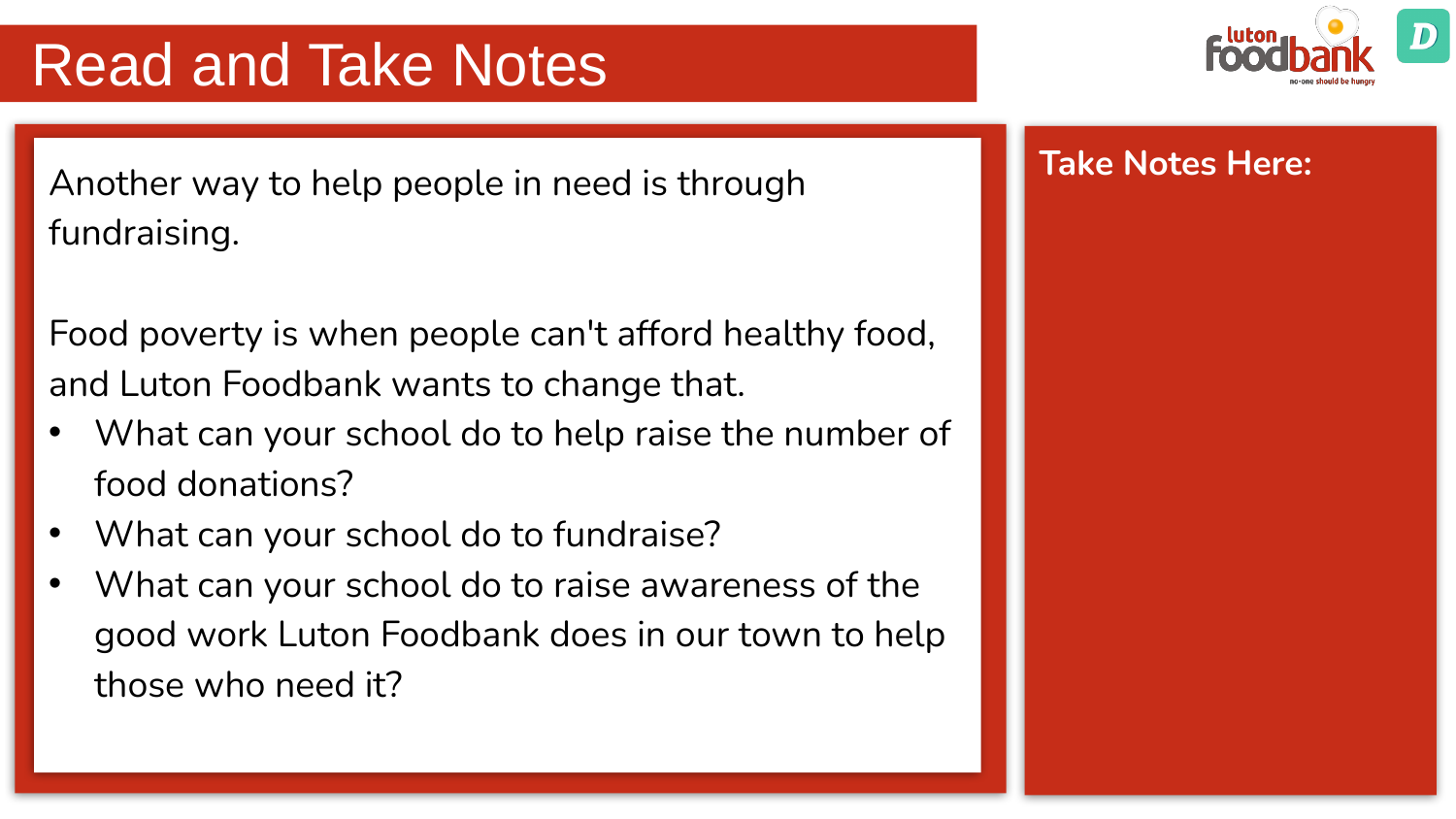

# Read and Take Notes
Another way to help people in need is through fundraising.

Food poverty is when people can't afford healthy food, and Luton Foodbank wants to change that.
What can your school do to help raise the number of food donations?
What can your school do to fundraise?
What can your school do to raise awareness of the good work Luton Foodbank does in our town to help those who need it?